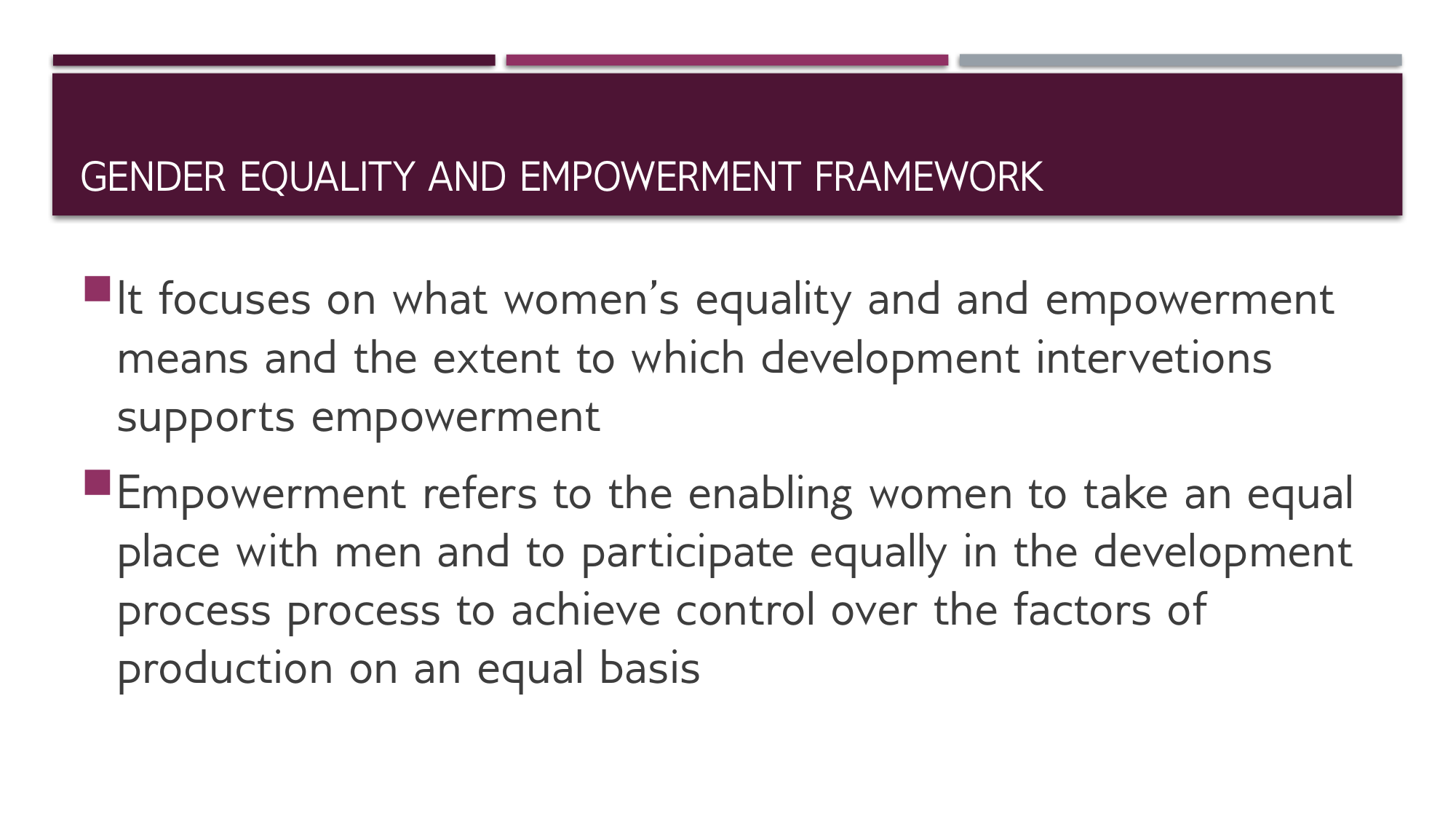

# Gender equality and empowerment framework
It focuses on what women’s equality and and empowerment means and the extent to which development intervetions supports empowerment
Empowerment refers to the enabling women to take an equal place with men and to participate equally in the development process process to achieve control over the factors of production on an equal basis